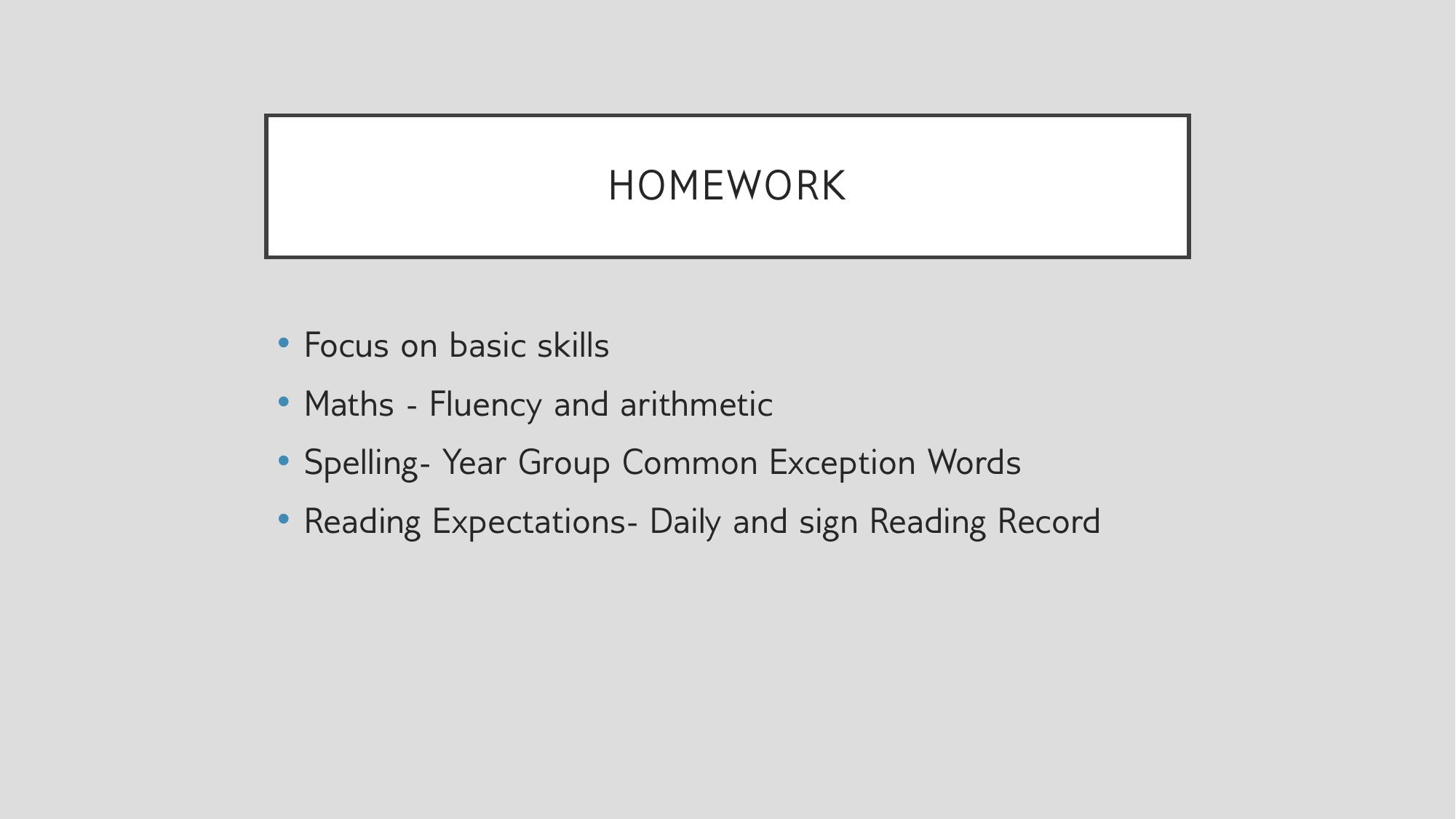

# Homework
Focus on basic skills
Maths - Fluency and arithmetic
Spelling- Year Group Common Exception Words
Reading Expectations- Daily and sign Reading Record